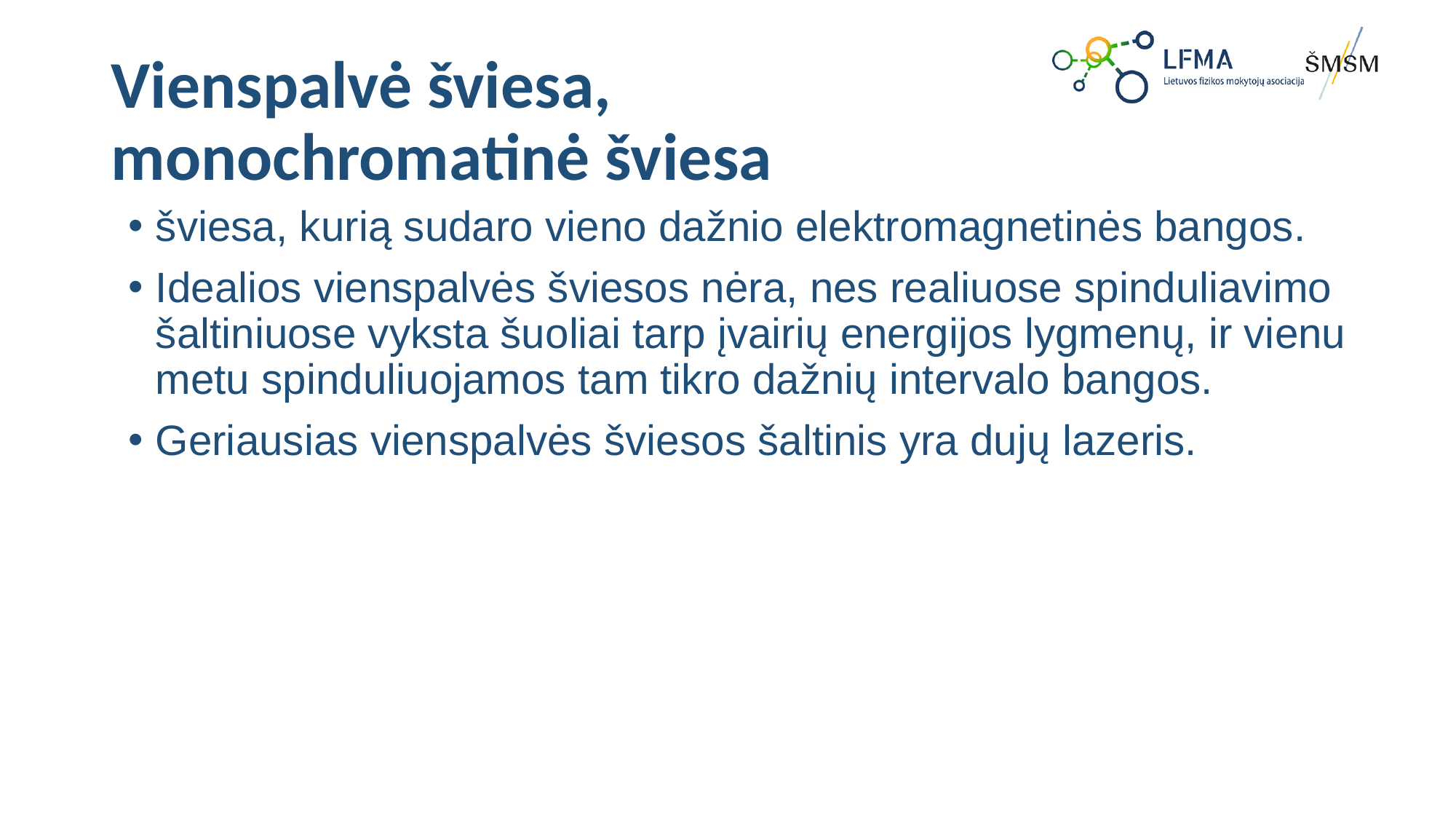

# Vienspalvė šviesa, monochromatinė šviesa
šviesa, kurią sudaro vieno dažnio elektromagnetinės bangos.
Idealios vienspalvės šviesos nėra, nes realiuose spinduliavimo šaltiniuose vyksta šuoliai tarp įvairių energijos lygmenų, ir vienu metu spinduliuojamos tam tikro dažnių intervalo bangos.
Geriausias vienspalvės šviesos šaltinis yra dujų lazeris.